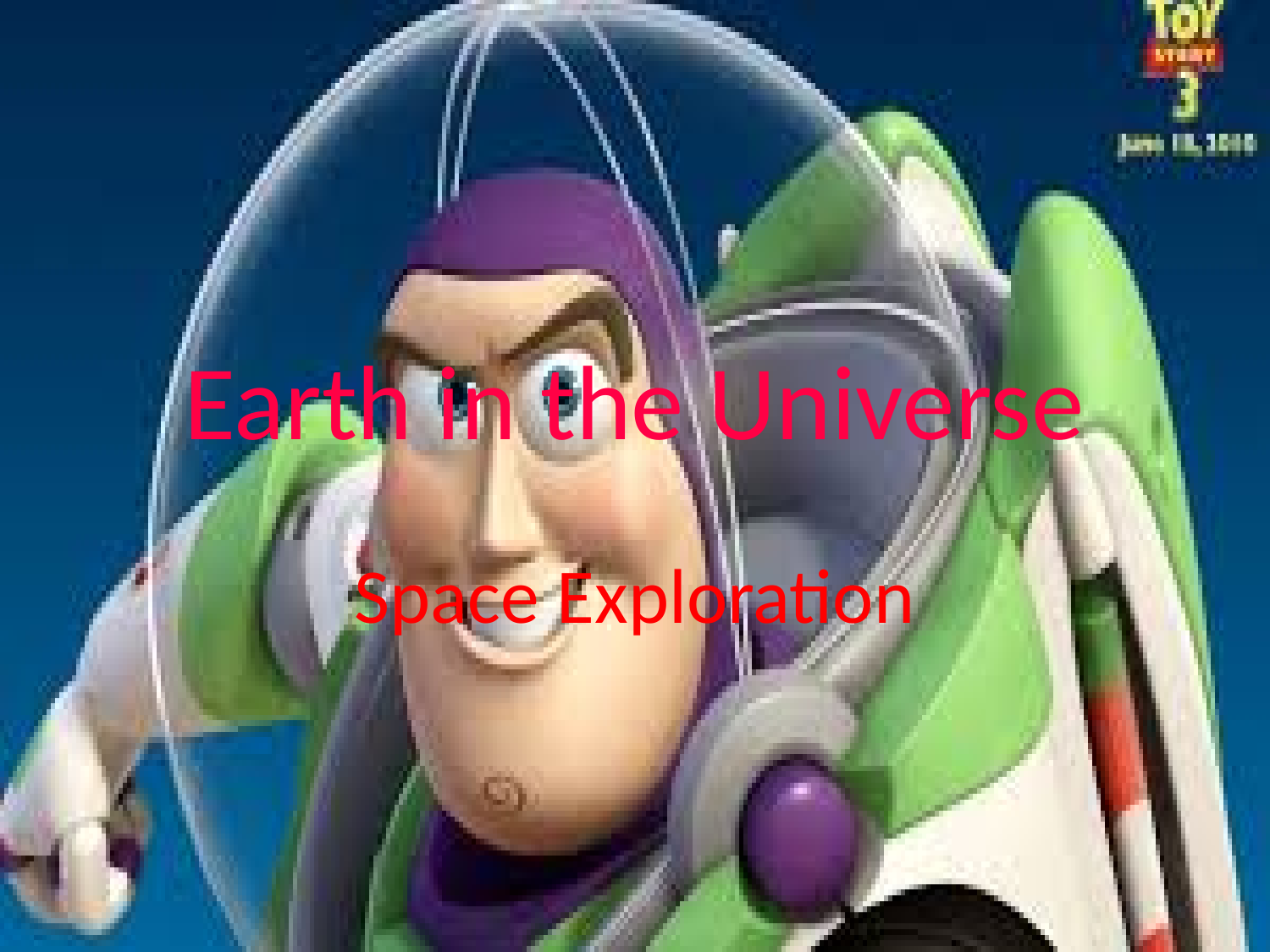

# Earth in the Universe
Space Exploration